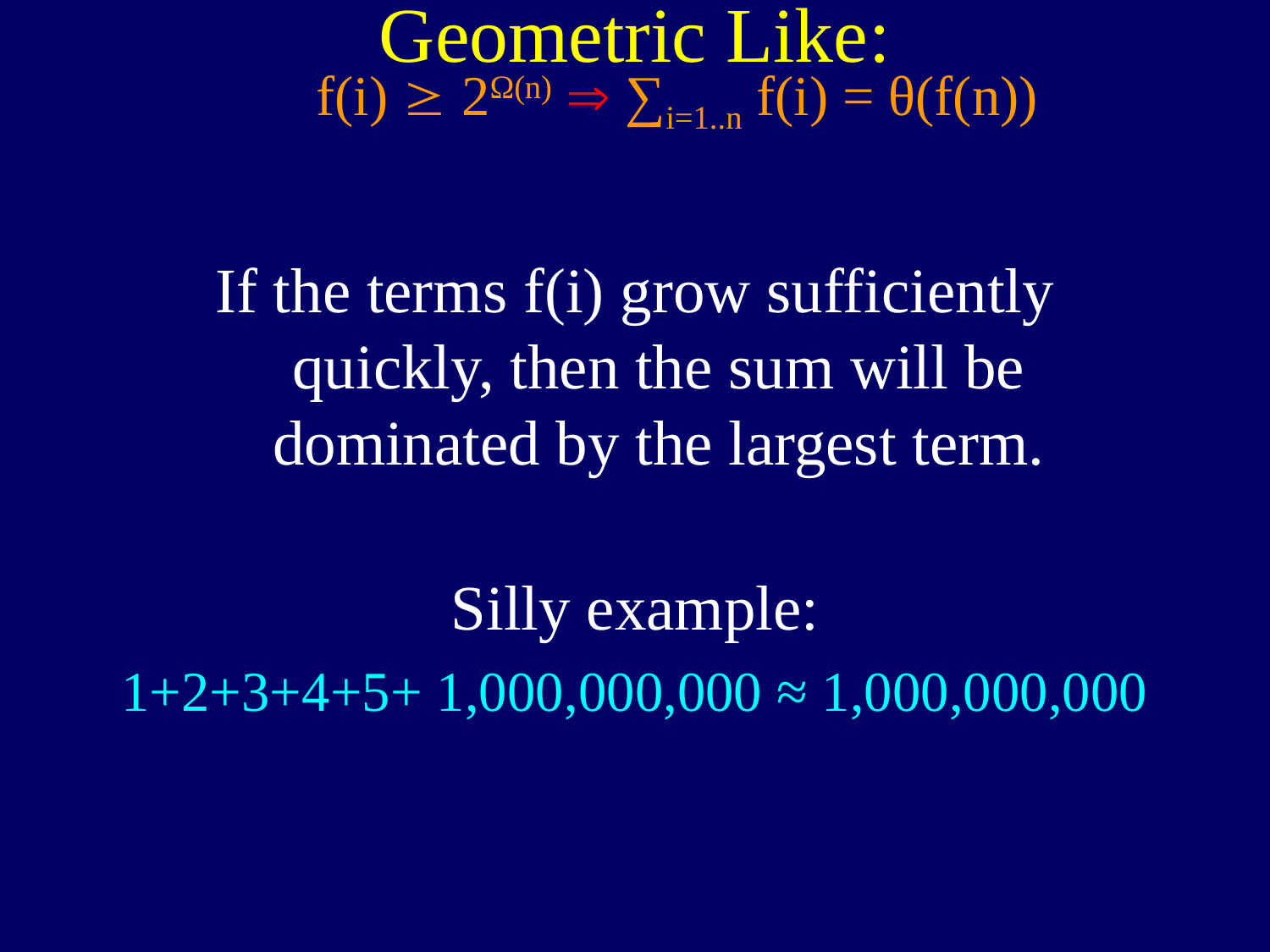

Geometric Like:
f(i) ≥ 2Ω(n) ⇒ ∑i=1..n f(i) = θ(f(n))
If the terms f(i) grow sufficiently quickly, then the sum will be dominated by the largest term.
Silly example:
1+2+3+4+5+ 1,000,000,000 ≈ 1,000,000,000